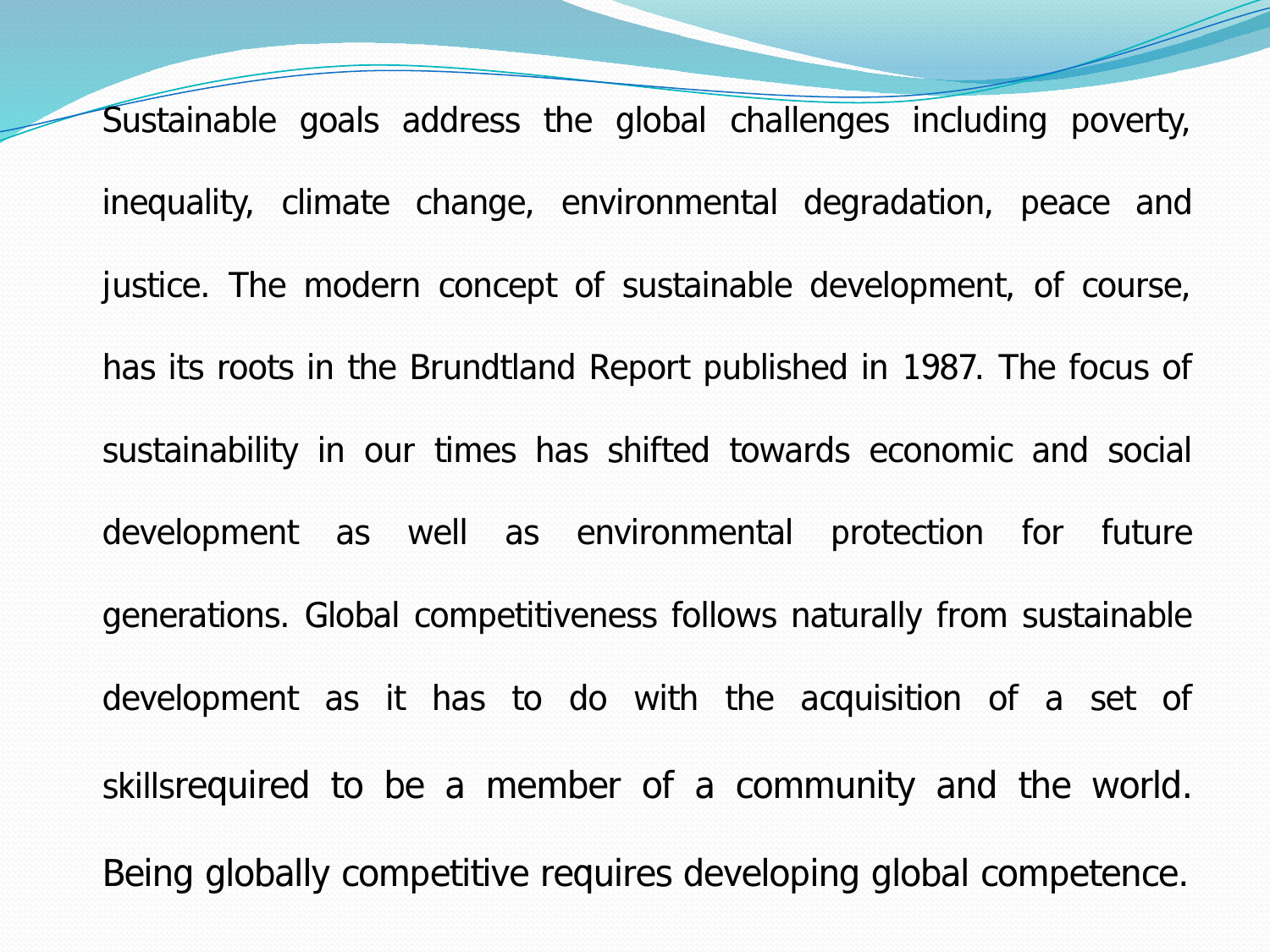

Sustainable goals address the global challenges including poverty, inequality, climate change, environmental degradation, peace and justice. The modern concept of sustainable development, of course, has its roots in the Brundtland Report published in 1987. The focus of sustainability in our times has shifted towards economic and social development as well as environmental protection for future generations. Global competitiveness follows naturally from sustainable development as it has to do with the acquisition of a set of skillsrequired to be a member of a community and the world. Being globally competitive requires developing global competence.